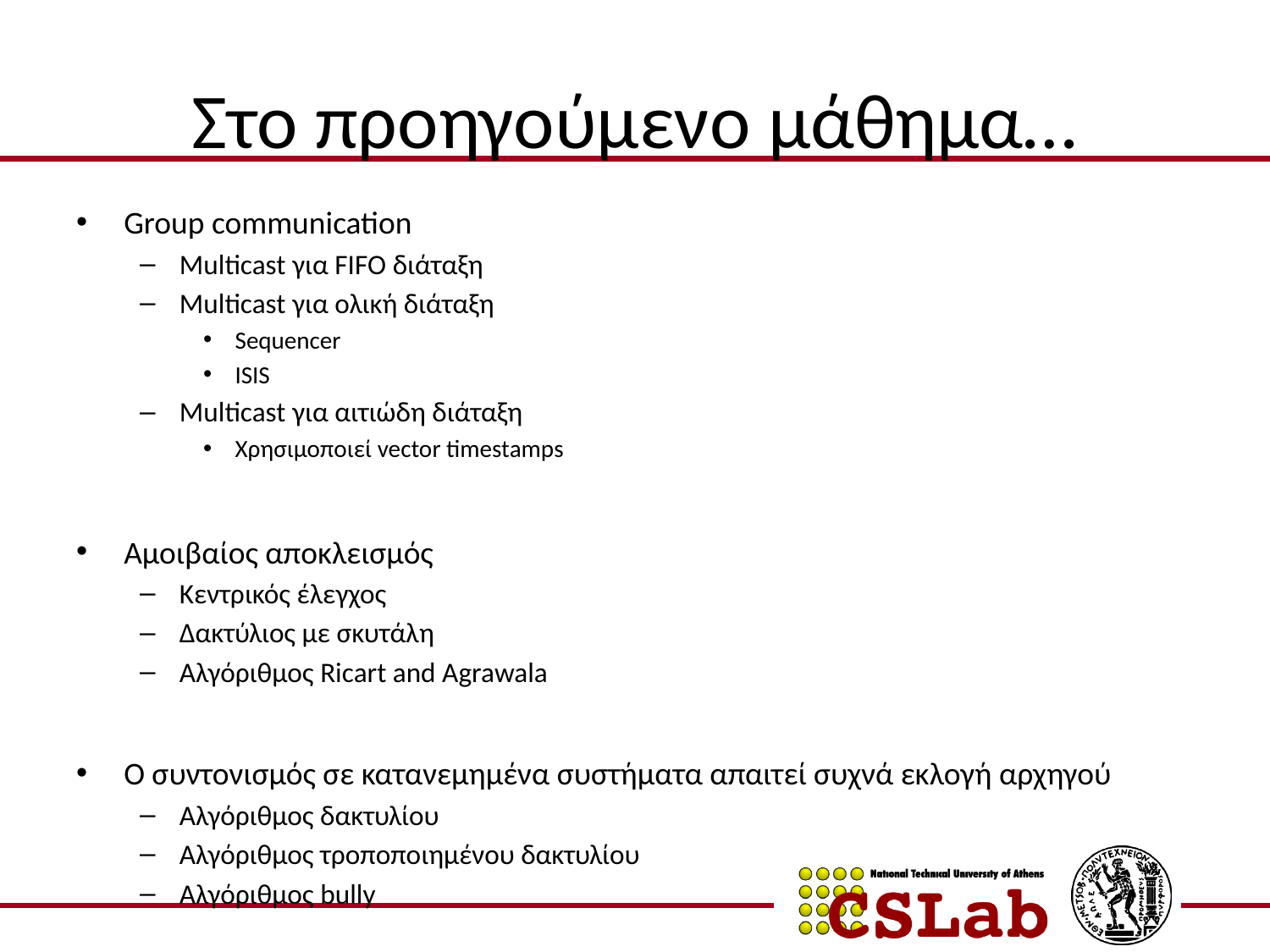

# Στο προηγούμενο μάθημα…
Group communication
Multicast για FIFO διάταξη
Multicast για ολική διάταξη
Sequencer
ISIS
Multicast για αιτιώδη διάταξη
Χρησιμοποιεί vector timestamps

Αμοιβαίος αποκλεισμός
Κεντρικός έλεγχος
Δακτύλιος με σκυτάλη
Αλγόριθμος Ricart and Agrawala

Ο συντονισμός σε κατανεμημένα συστήματα απαιτεί συχνά εκλογή αρχηγού
Αλγόριθμος δακτυλίου
Αλγόριθμος τροποποιημένου δακτυλίου
Αλγόριθμος bully